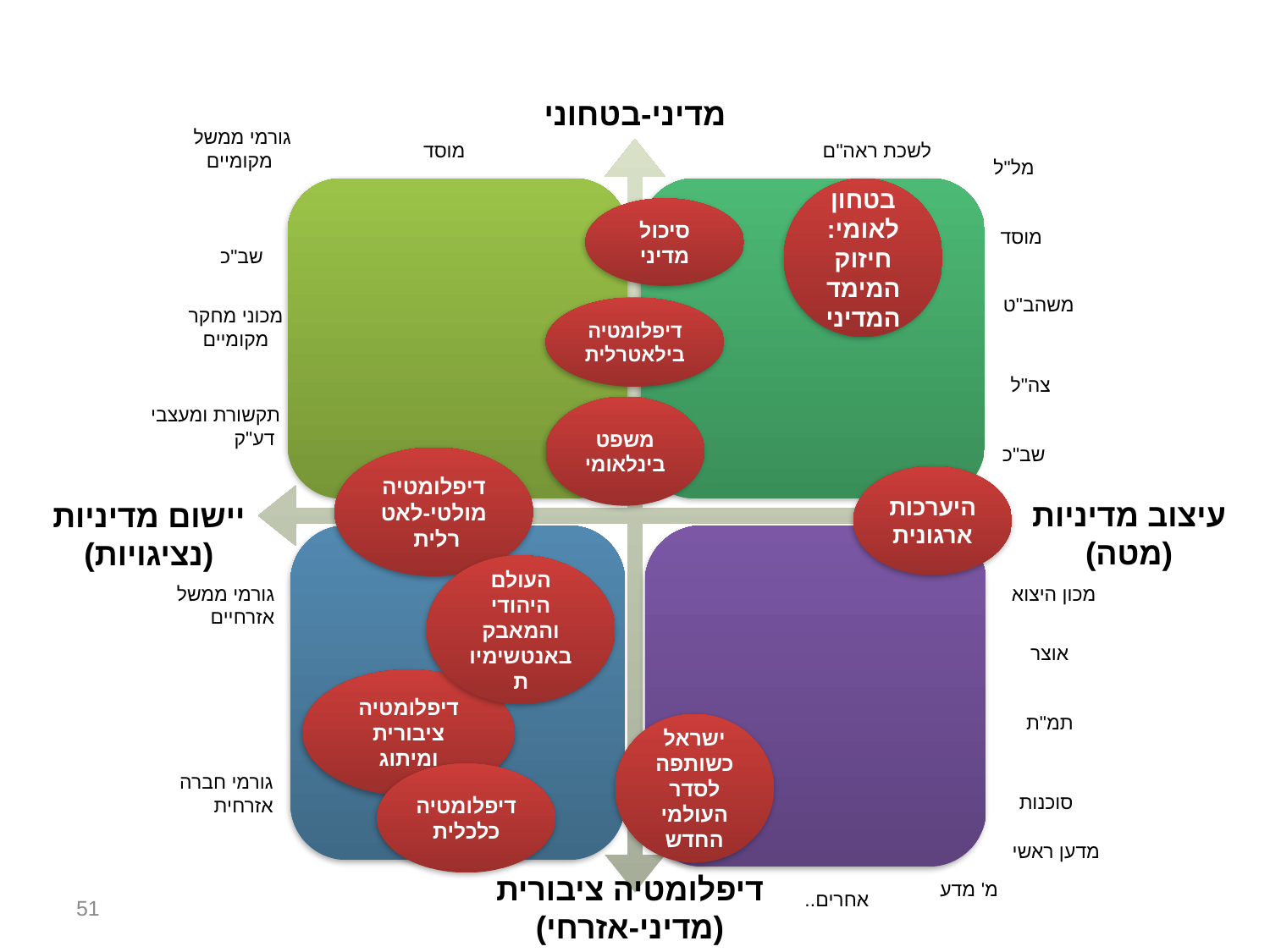

# משה"ח– מתחים
מדיני-בטחוני
גורמי ממשל
מקומיים
מוסד
לשכת ראה"ם

מל"ל
בטחון לאומי: חיזוק המימד המדיני
סיכול מדיני
מוסד
שב"כ
משהב"ט
מכוני מחקר
מקומיים
דיפלומטיה בילאטרלית
צה"ל
תקשורת ומעצבי
 דע"ק
משפט בינלאומי
שב"כ
דיפלומטיה מולטי-לאטרלית
היערכות ארגונית
עיצוב מדיניות
(מטה)
יישום מדיניות
(נציגויות)
העולם היהודי והמאבק באנטשימיות
גורמי ממשל
אזרחיים
מכון היצוא
אוצר
דיפלומטיה ציבורית ומיתוג
תמ"ת
ישראל כשותפה לסדר העולמי החדש
גורמי חברה
אזרחית
דיפלומטיה כלכלית
סוכנות
מדען ראשי
דיפלומטיה ציבורית
(מדיני-אזרחי)
מ' מדע
אחרים..
51